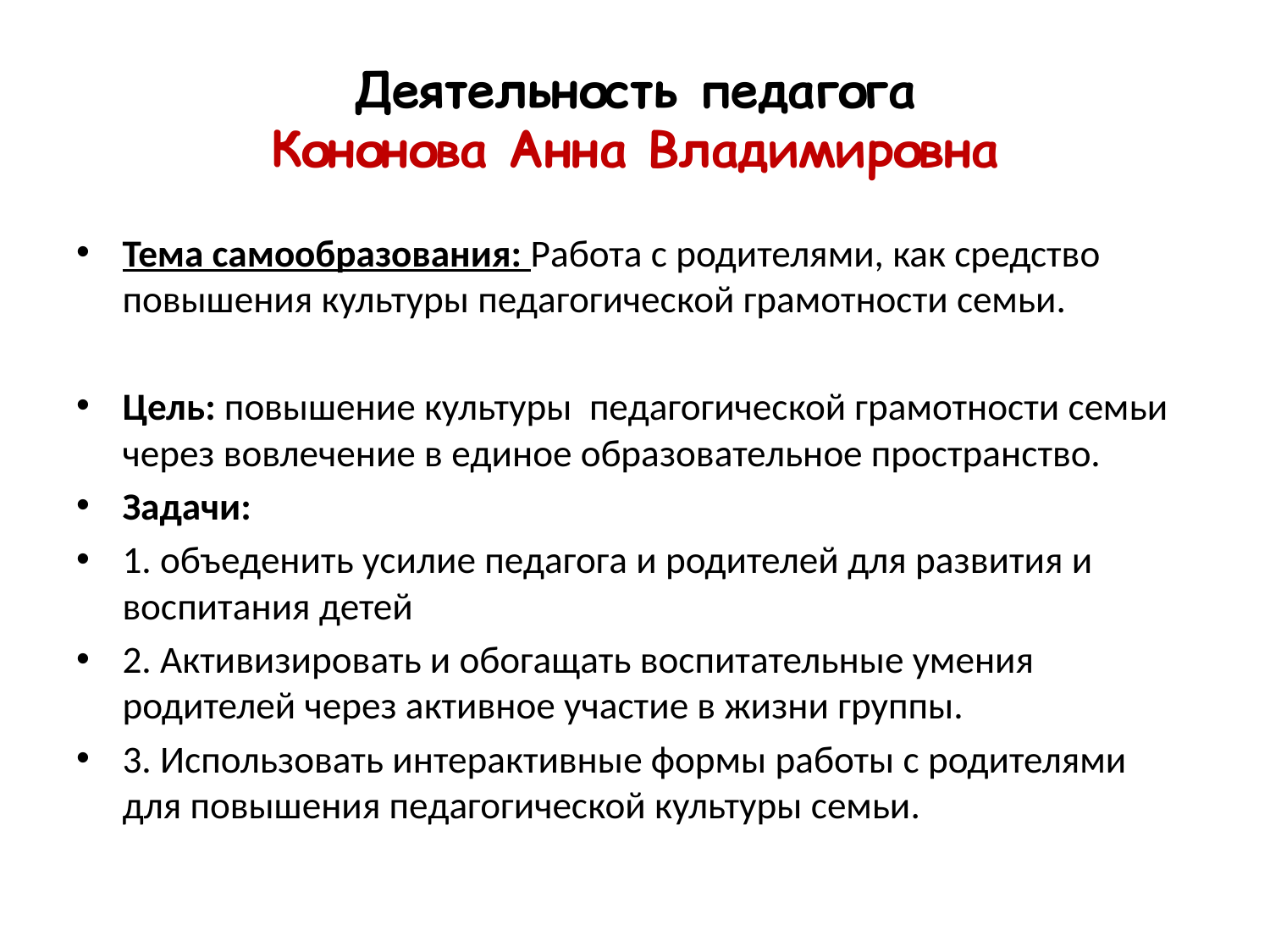

# Деятельность педагога Кононова Анна Владимировна
Тема самообразования: Работа с родителями, как средство повышения культуры педагогической грамотности семьи.

Цель: повышение культуры  педагогической грамотности семьи через вовлечение в единое образовательное пространство.
Задачи:
1. объеденить усилие педагога и родителей для развития и воспитания детей
2. Активизировать и обогащать воспитательные умения родителей через активное участие в жизни группы.
3. Использовать интерактивные формы работы с родителями для повышения педагогической культуры семьи.